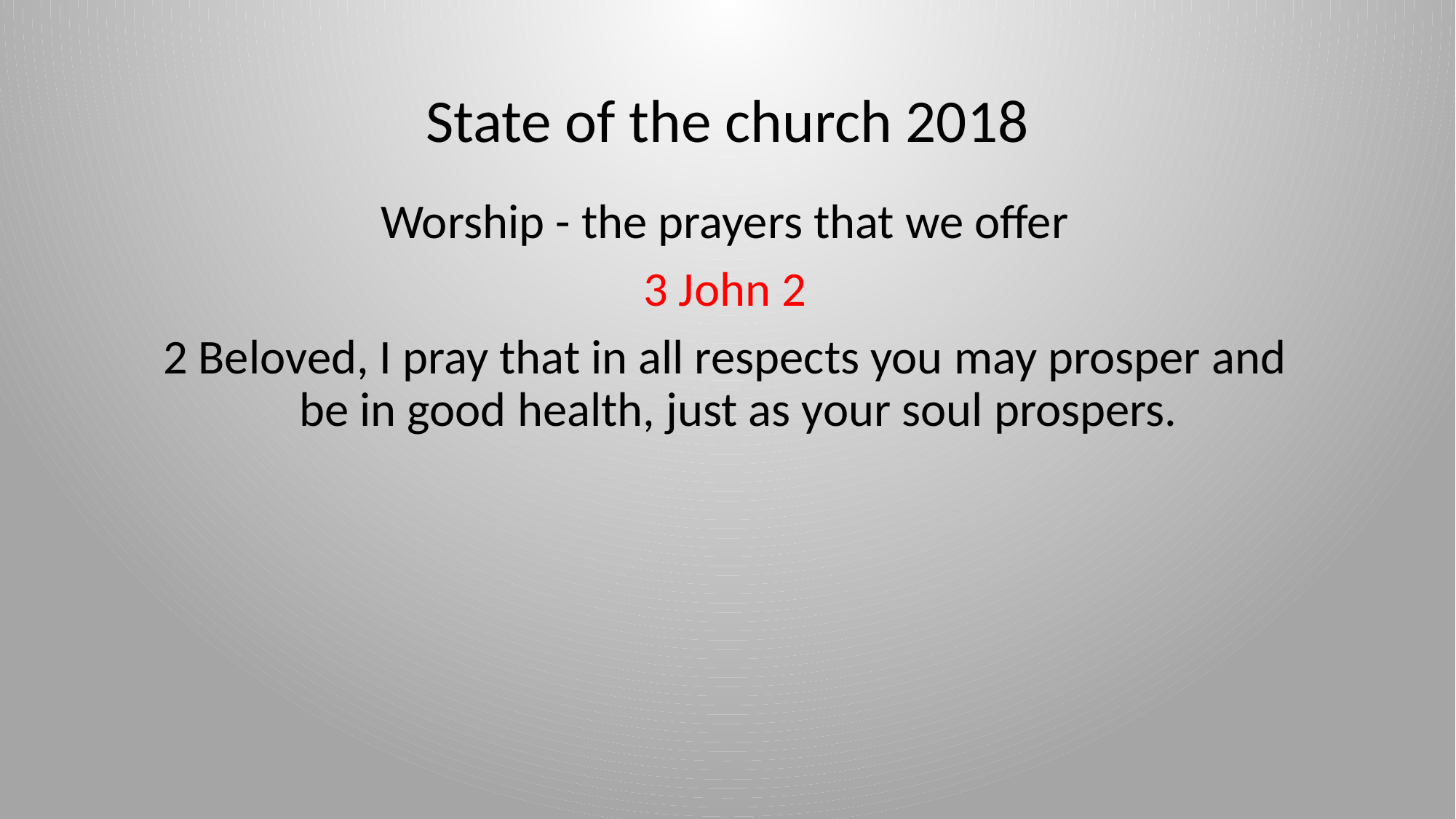

# State of the church 2018
Worship - the prayers that we offer
3 John 2
2 Beloved, I pray that in all respects you may prosper and be in good health, just as your soul prospers.